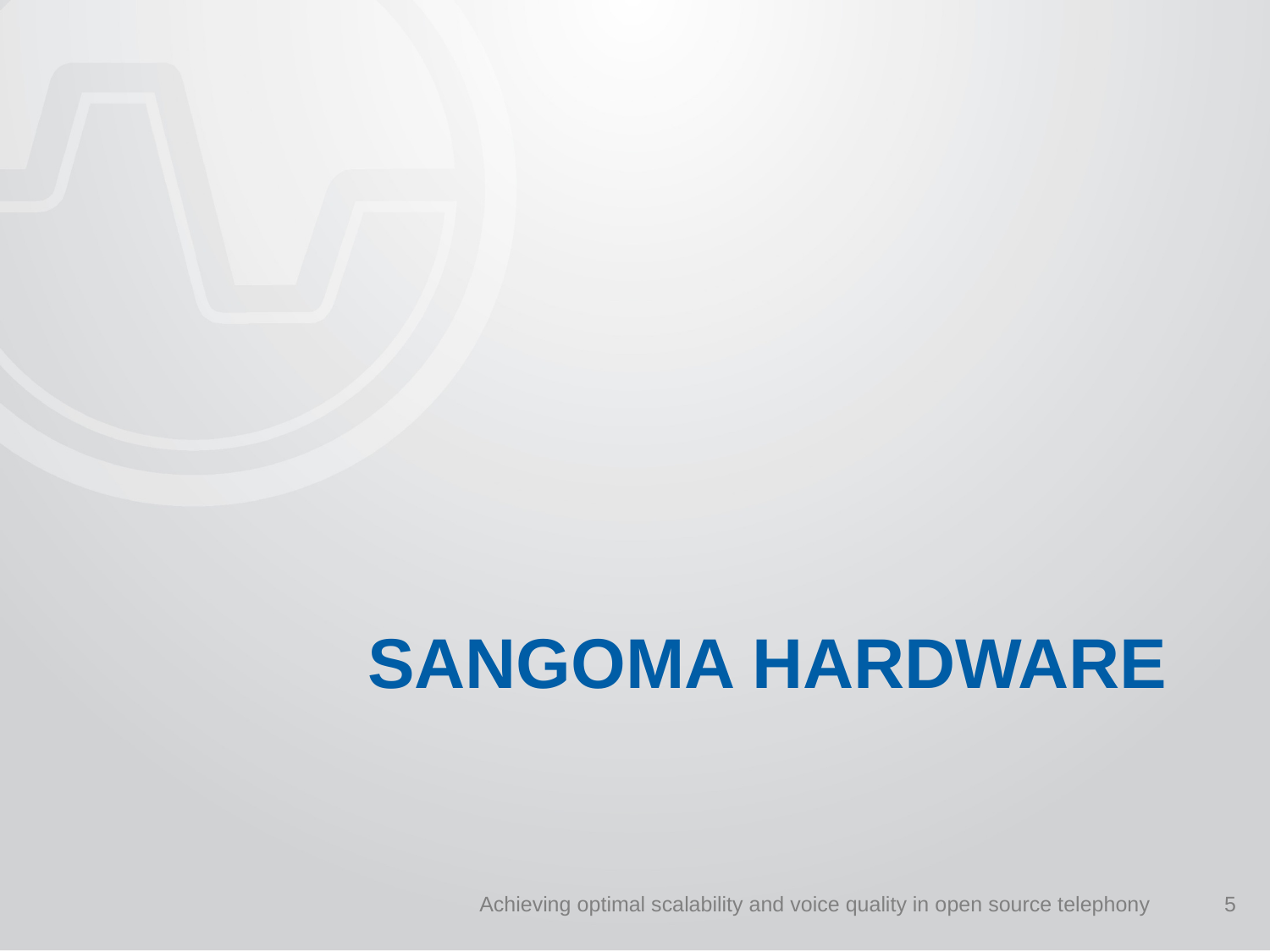

# Sangoma Hardware
Achieving optimal scalability and voice quality in open source telephony
5